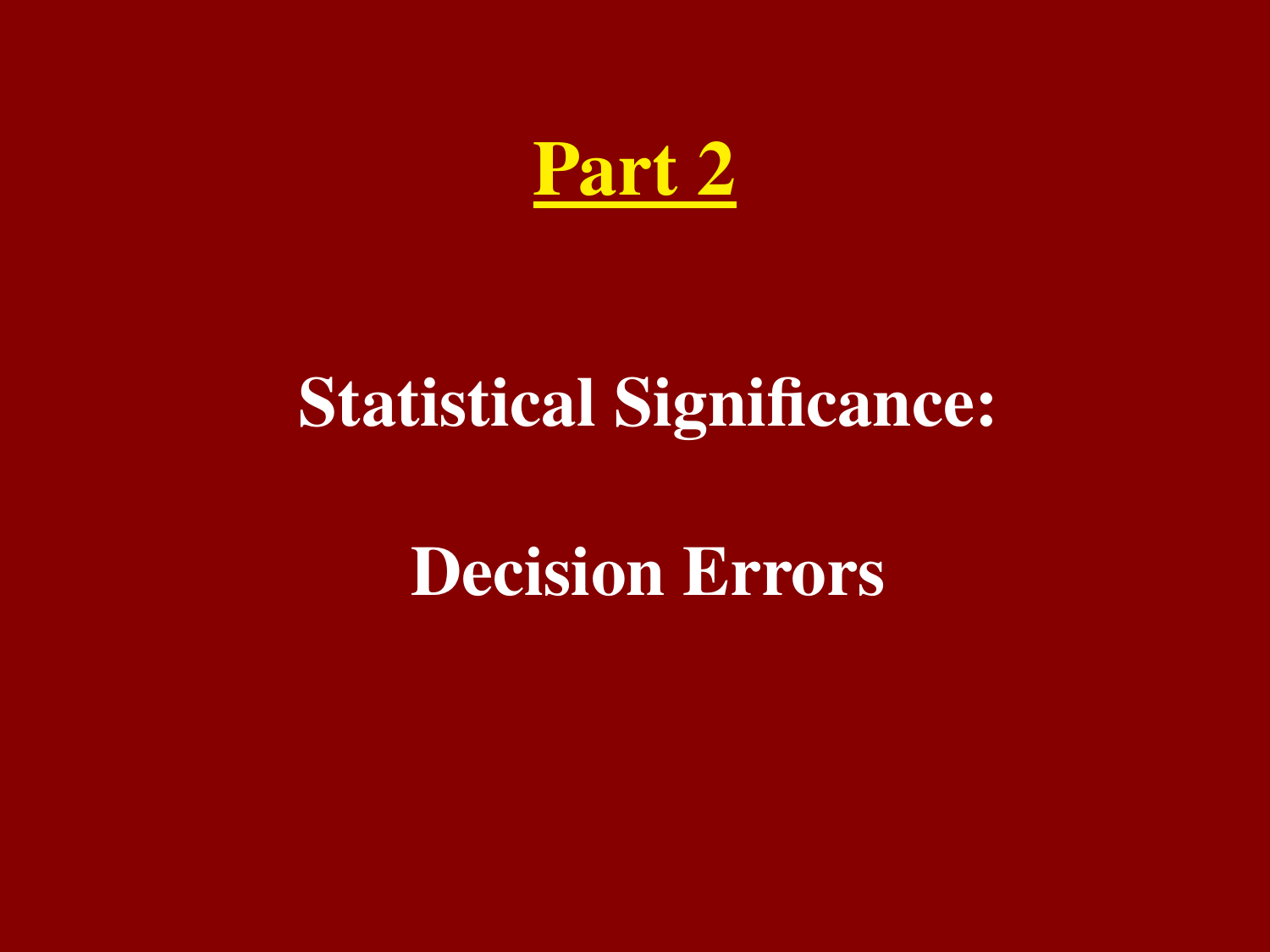

# Part 2
Statistical Significance:

Decision Errors